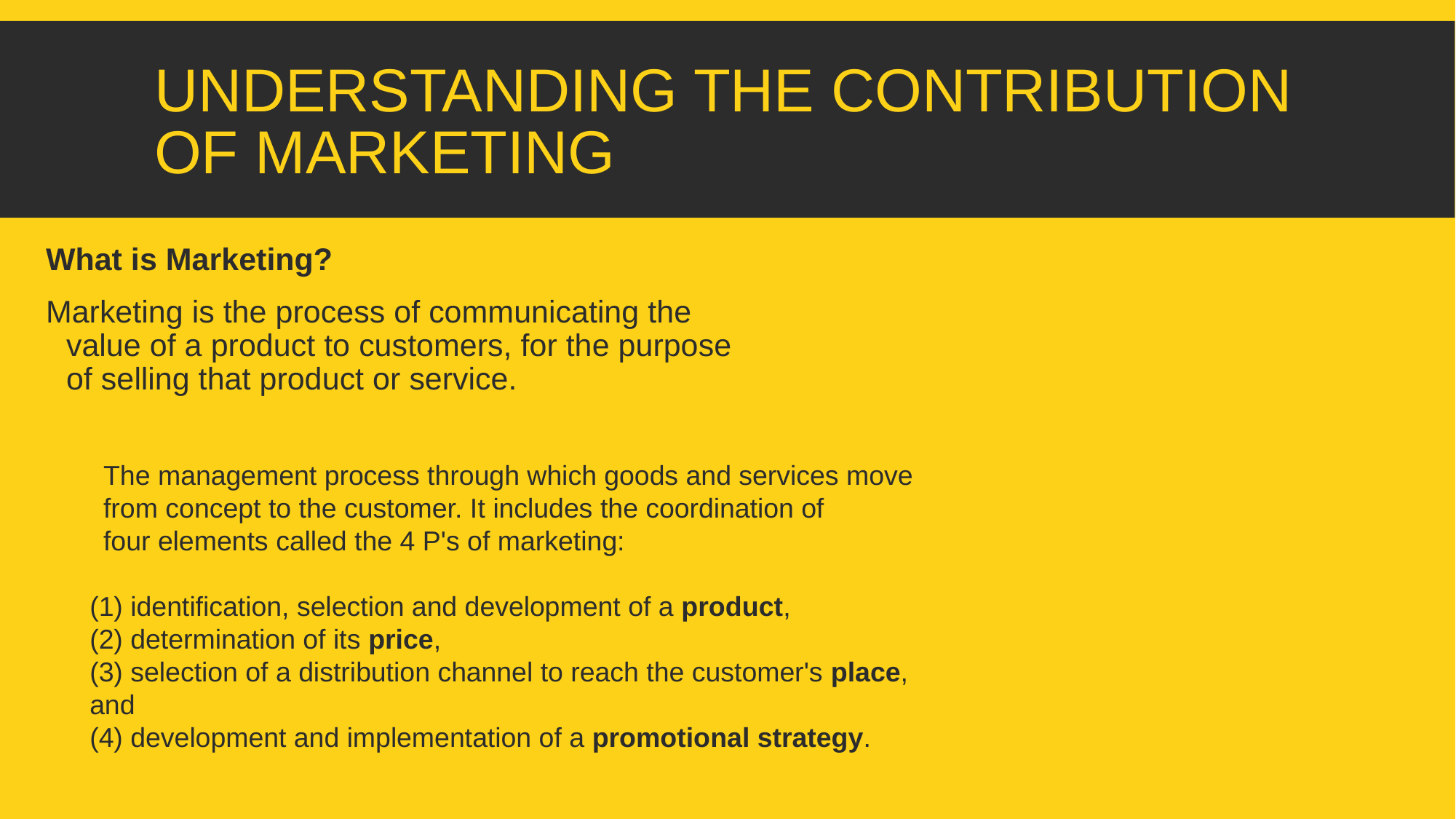

# Understanding the contribution of Marketing
What is Marketing?
Marketing is the process of communicating the value of a product to customers, for the purpose of selling that product or service.
The management process through which goods and services move from concept to the customer. It includes the coordination of four elements called the 4 P's of marketing:

(1) identification, selection and development of a product,
(2) determination of its price,
(3) selection of a distribution channel to reach the customer's place, and
(4) development and implementation of a promotional strategy.